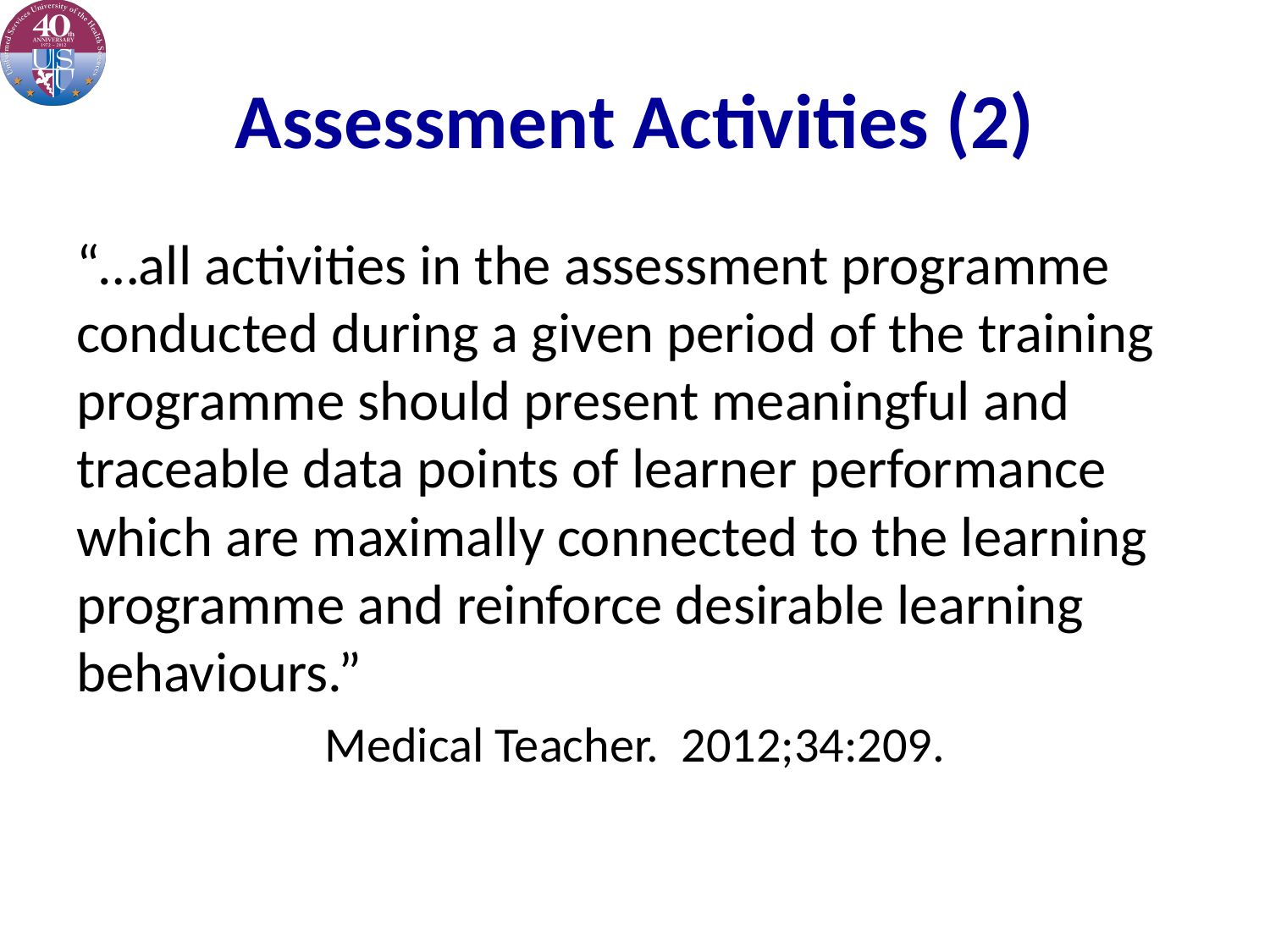

# Assessment Activities (2)
“…all activities in the assessment programme conducted during a given period of the training programme should present meaningful and traceable data points of learner performance which are maximally connected to the learning programme and reinforce desirable learning behaviours.”
Medical Teacher.  2012;34:209.